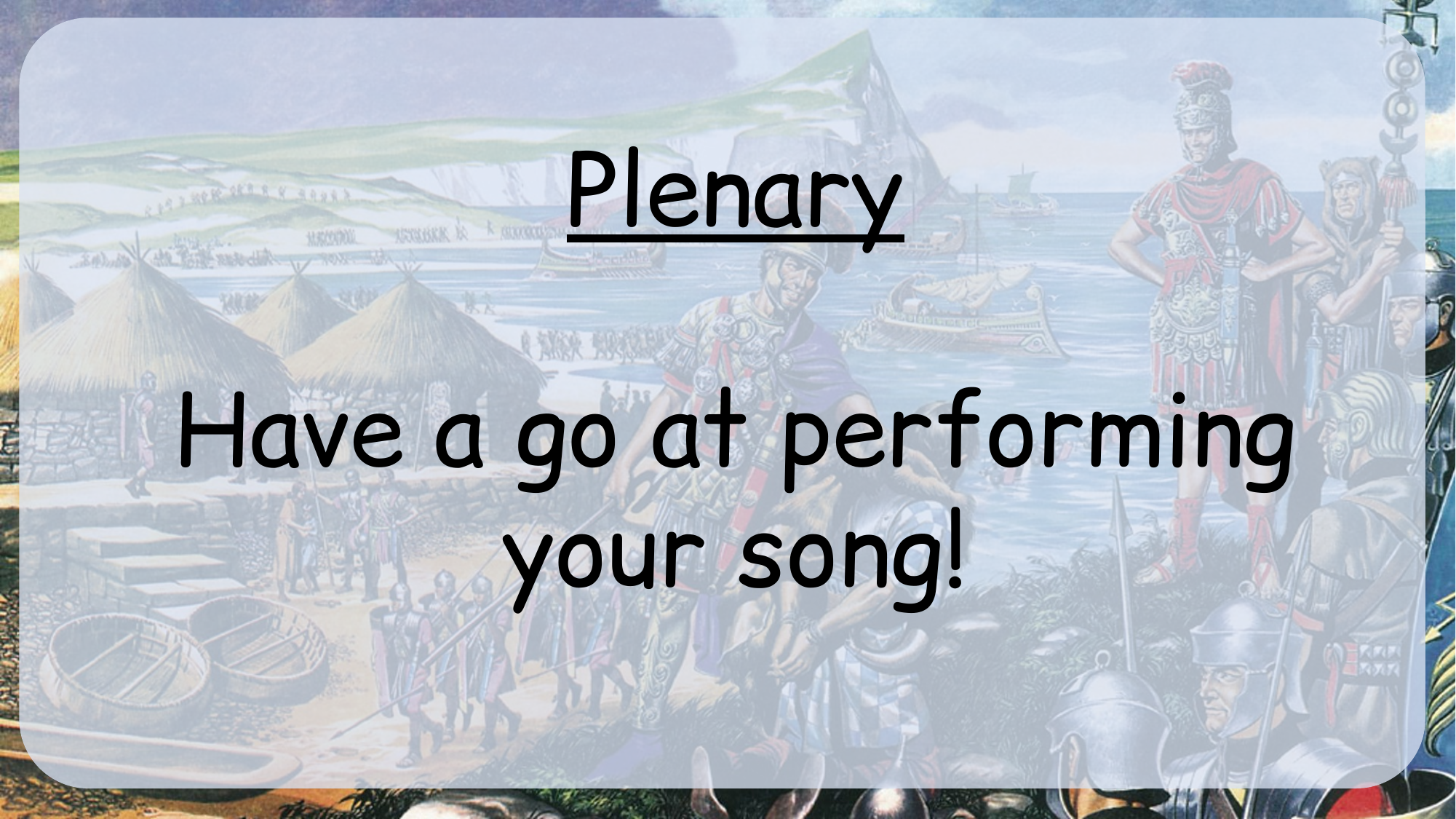

Plenary

Have a go at performing your song!